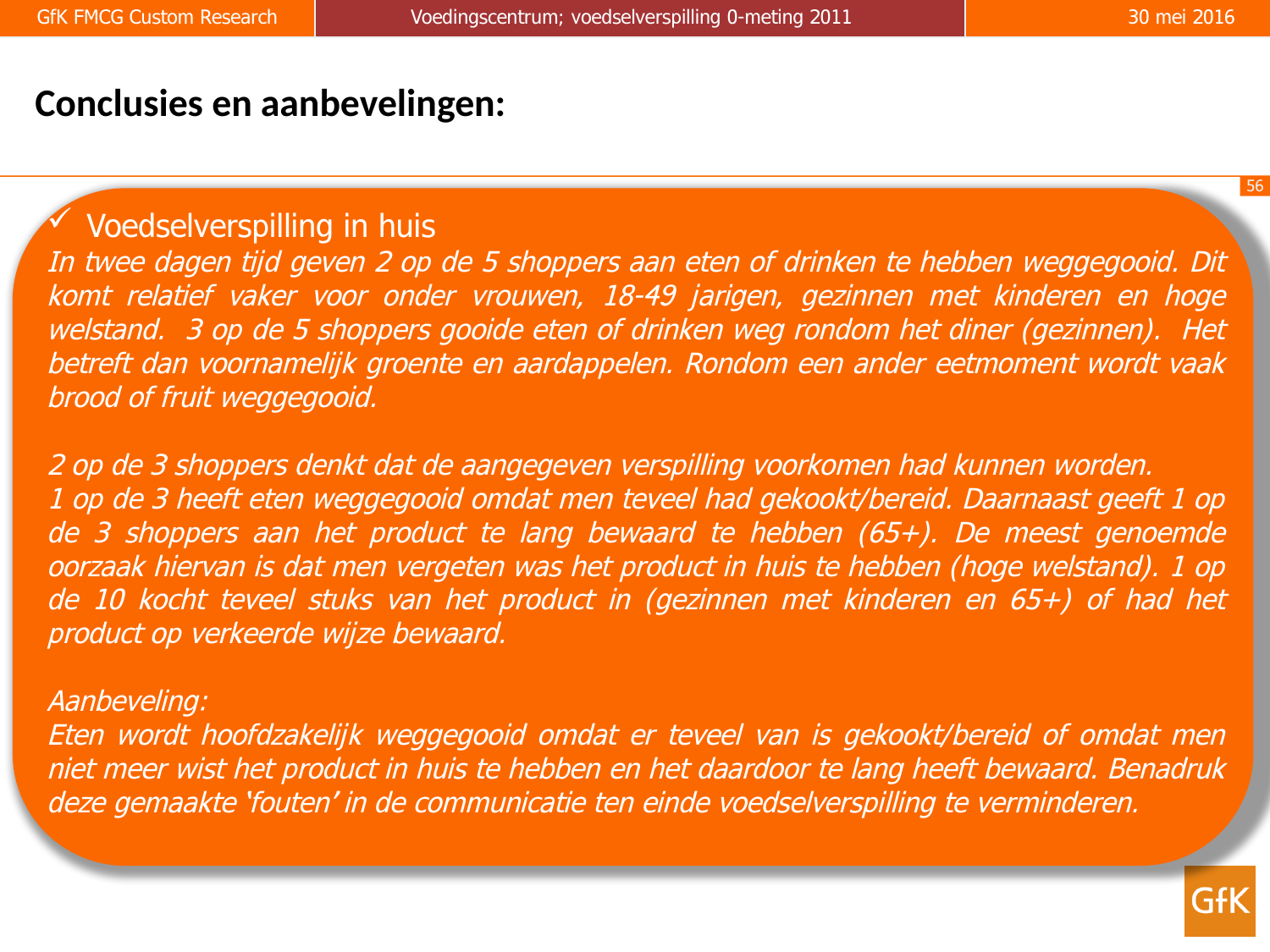

# Conclusies en aanbevelingen:

 Voedselverspilling in huis
In twee dagen tijd geven 2 op de 5 shoppers aan eten of drinken te hebben weggegooid. Dit komt relatief vaker voor onder vrouwen, 18-49 jarigen, gezinnen met kinderen en hoge welstand.  3 op de 5 shoppers gooide eten of drinken weg rondom het diner (gezinnen).  Het betreft dan voornamelijk groente en aardappelen. Rondom een ander eetmoment wordt vaak brood of fruit weggegooid.

2 op de 3 shoppers denkt dat de aangegeven verspilling voorkomen had kunnen worden.
1 op de 3 heeft eten weggegooid omdat men teveel had gekookt/bereid. Daarnaast geeft 1 op de 3 shoppers aan het product te lang bewaard te hebben (65+). De meest genoemde oorzaak hiervan is dat men vergeten was het product in huis te hebben (hoge welstand). 1 op de 10 kocht teveel stuks van het product in (gezinnen met kinderen en 65+) of had het product op verkeerde wijze bewaard.

Aanbeveling:
Eten wordt hoofdzakelijk weggegooid omdat er teveel van is gekookt/bereid of omdat men niet meer wist het product in huis te hebben en het daardoor te lang heeft bewaard. Benadruk deze gemaakte ‘fouten’ in de communicatie ten einde voedselverspilling te verminderen.